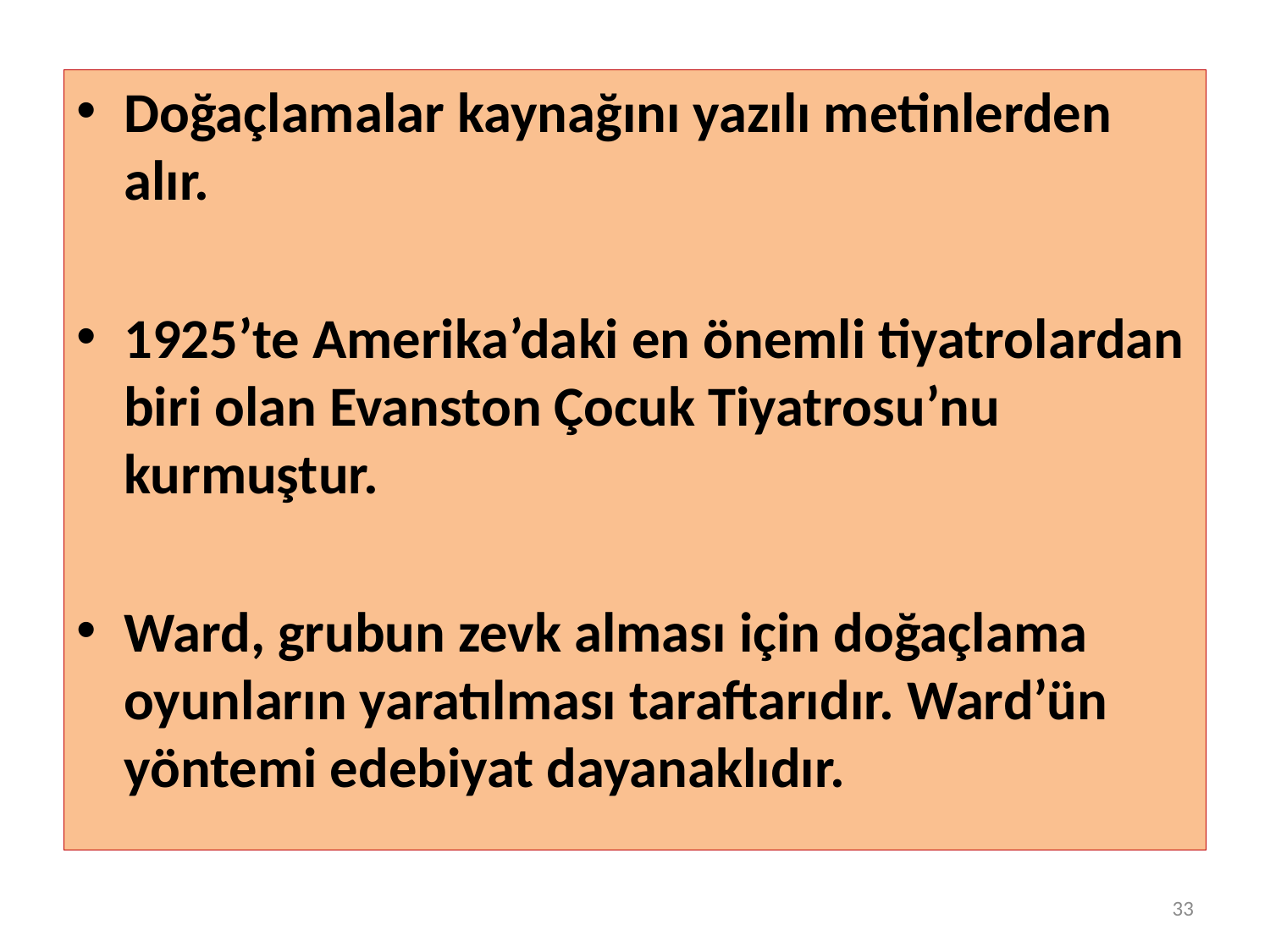

Doğaçlamalar kaynağını yazılı metinlerden alır.

1925’te Amerika’daki en önemli tiyatrolardan biri olan Evanston Çocuk Tiyatrosu’nu kurmuştur.

Ward, grubun zevk alması için doğaçlama oyunların yaratılması taraftarıdır. Ward’ün yöntemi edebiyat dayanaklıdır.

33